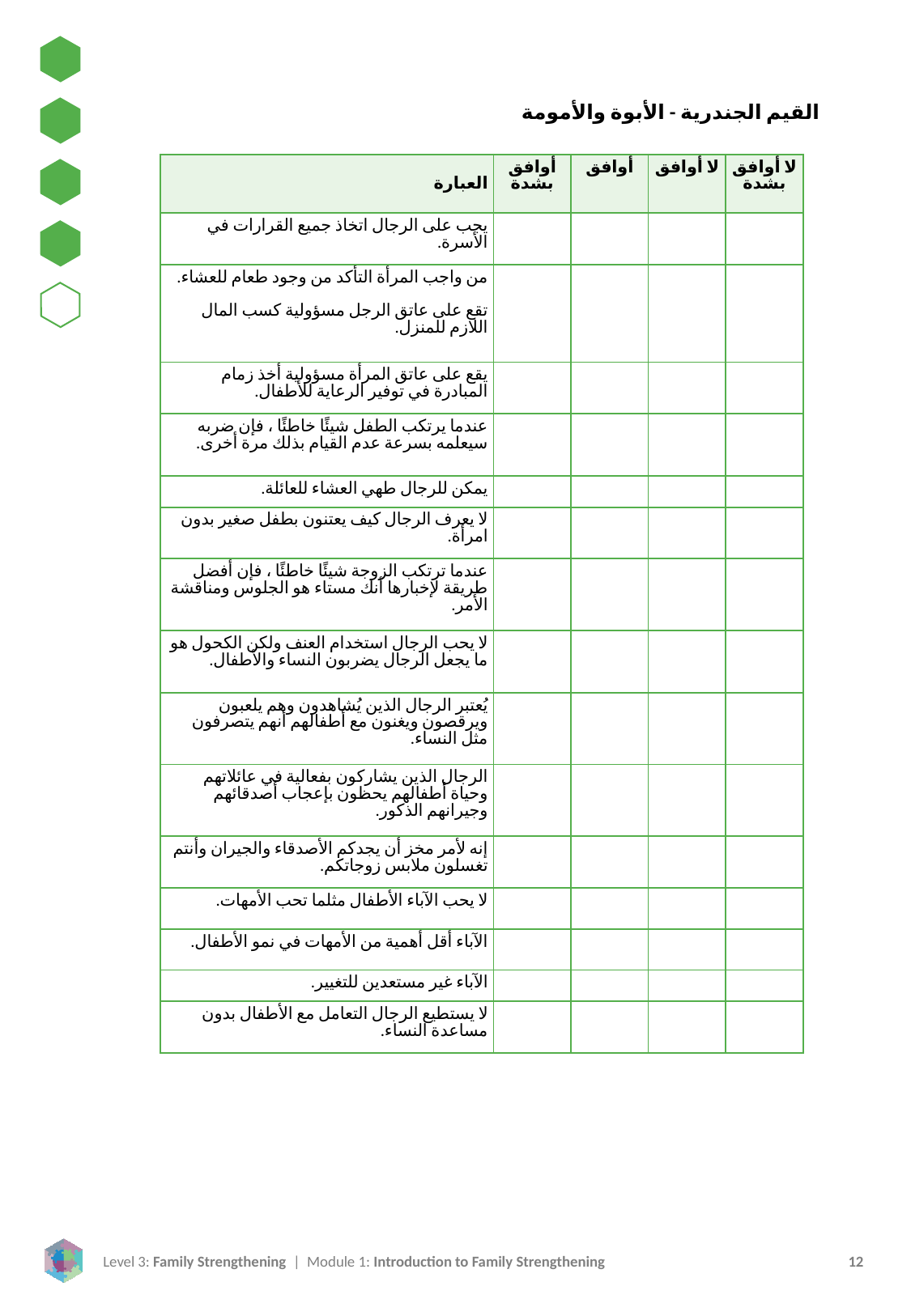

القيم الجندرية - الأبوة والأمومة

| العبارة | أوافق بشدة | أوافق | لا أوافق | لا أوافق بشدة |
| --- | --- | --- | --- | --- |
| يجب على الرجال اتخاذ جميع القرارات في الأسرة. |  |  |  |  |
| من واجب المرأة التأكد من وجود طعام للعشاء.   تقع على عاتق الرجل مسؤولية كسب المال اللازم للمنزل. |  |  |  |  |
| يقع على عاتق المرأة مسؤولية أخذ زمام المبادرة في توفير الرعاية للأطفال. |  |  |  |  |
| عندما يرتكب الطفل شيئًا خاطئًا ، فإن ضربه سيعلمه بسرعة عدم القيام بذلك مرة أخرى. |  |  |  |  |
| يمكن للرجال طهي العشاء للعائلة. |  |  |  |  |
| لا يعرف الرجال كيف يعتنون بطفل صغير بدون امرأة. |  |  |  |  |
| عندما ترتكب الزوجة شيئًا خاطئًا ، فإن أفضل طريقة لإخبارها أنك مستاء هو الجلوس ومناقشة الأمر. |  |  |  |  |
| لا يحب الرجال استخدام العنف ولكن الكحول هو ما يجعل الرجال يضربون النساء والأطفال. |  |  |  |  |
| يُعتبر الرجال الذين يُشاهدون وهم يلعبون ويرقصون ويغنون مع أطفالهم أنهم يتصرفون مثل النساء. |  |  |  |  |
| الرجال الذين يشاركون بفعالية في عائلاتهم وحياة أطفالهم يحظون بإعجاب أصدقائهم وجيرانهم الذكور. |  |  |  |  |
| إنه لأمر مخز أن يجدكم الأصدقاء والجيران وأنتم تغسلون ملابس زوجاتكم. |  |  |  |  |
| لا يحب الآباء الأطفال مثلما تحب الأمهات. |  |  |  |  |
| الآباء أقل أهمية من الأمهات في نمو الأطفال. |  |  |  |  |
| الآباء غير مستعدين للتغيير. |  |  |  |  |
| لا يستطيع الرجال التعامل مع الأطفال بدون مساعدة النساء. |  |  |  |  |